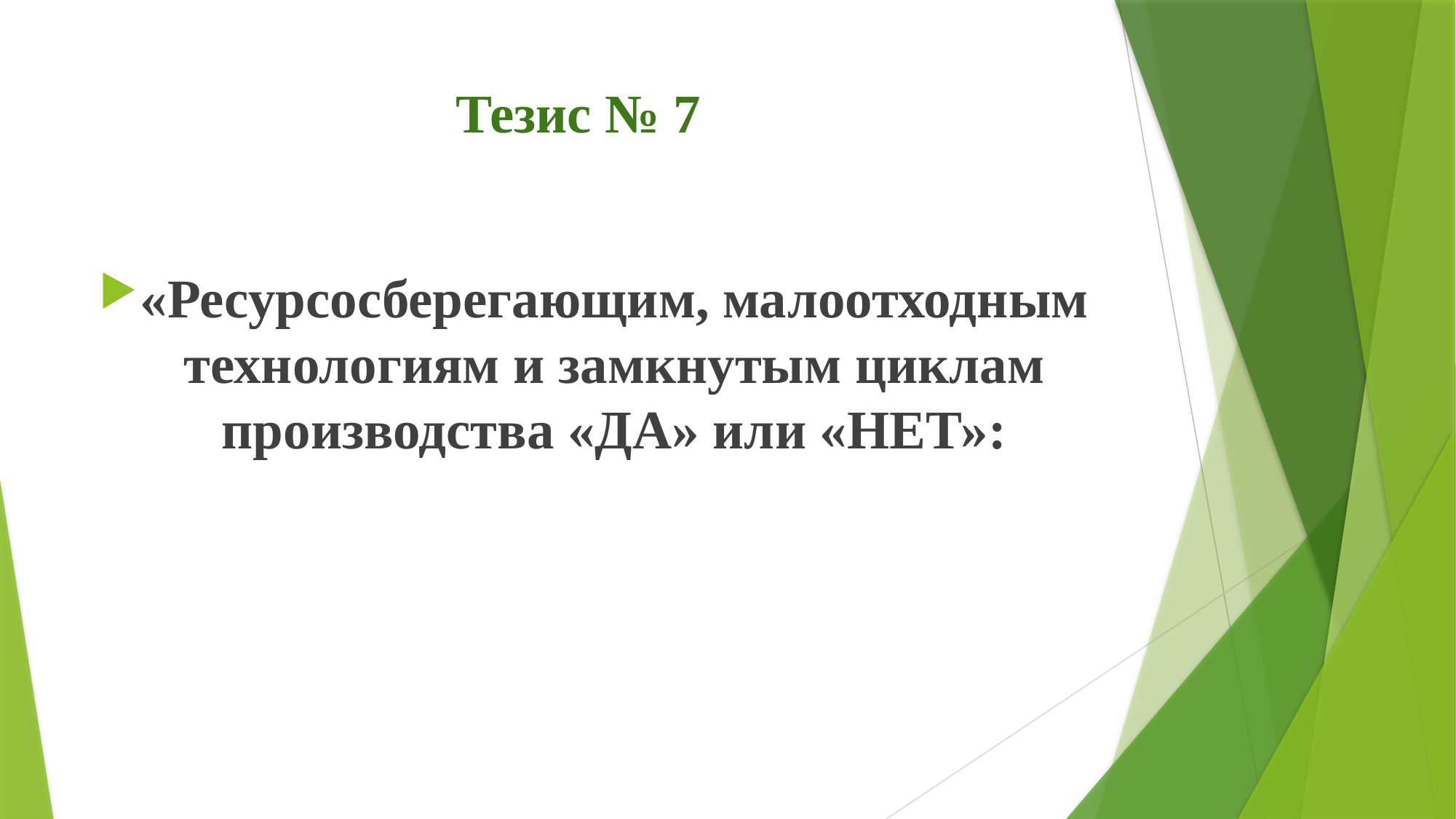

# Тезис № 7
«Ресурсосберегающим, малоотходным технологиям и замкнутым циклам производства «ДА» или «НЕТ»: